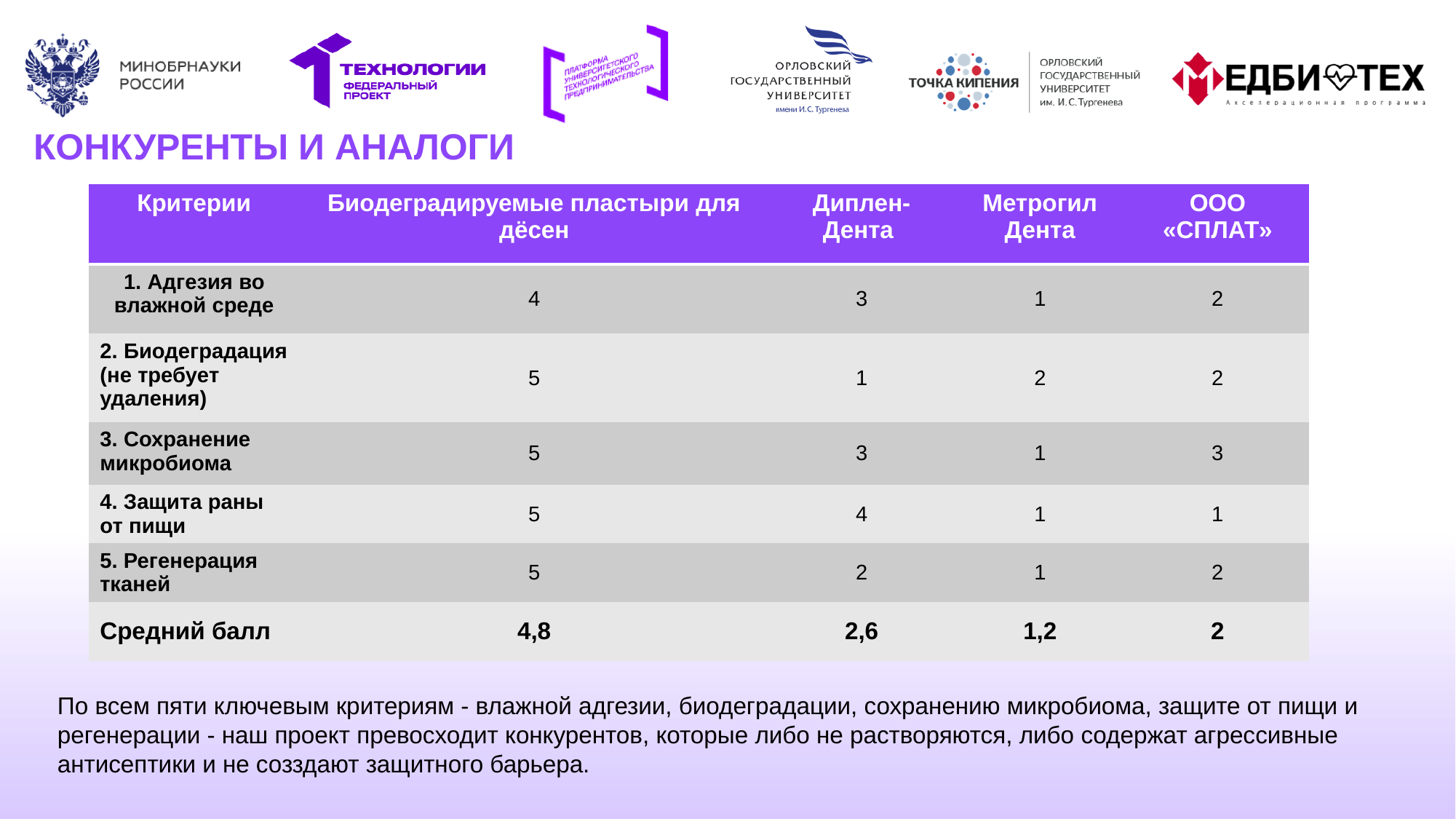

# КОНКУРЕНТЫ И АНАЛОГИ
| Критерии | Биодеградируемые пластыри для дёсен | Диплен-Дента | Метрогил Дента | ООО «СПЛАТ» |
| --- | --- | --- | --- | --- |
| 1. Адгезия во влажной среде | 4 | 3 | 1 | 2 |
| 2. Биодеградация (не требует удаления) | 5 | 1 | 2 | 2 |
| 3. Сохранение микробиома | 5 | 3 | 1 | 3 |
| 4. Защита раны от пищи | 5 | 4 | 1 | 1 |
| 5. Регенерация тканей | 5 | 2 | 1 | 2 |
| Средний балл | 4,8 | 2,6 | 1,2 | 2 |
По всем пяти ключевым критериям - влажной адгезии, биодеградации, сохранению микробиома, защите от пищи и регенерации - наш проект превосходит конкурентов, которые либо не растворяются, либо содержат агрессивные антисептики и не созздают защитного барьера.